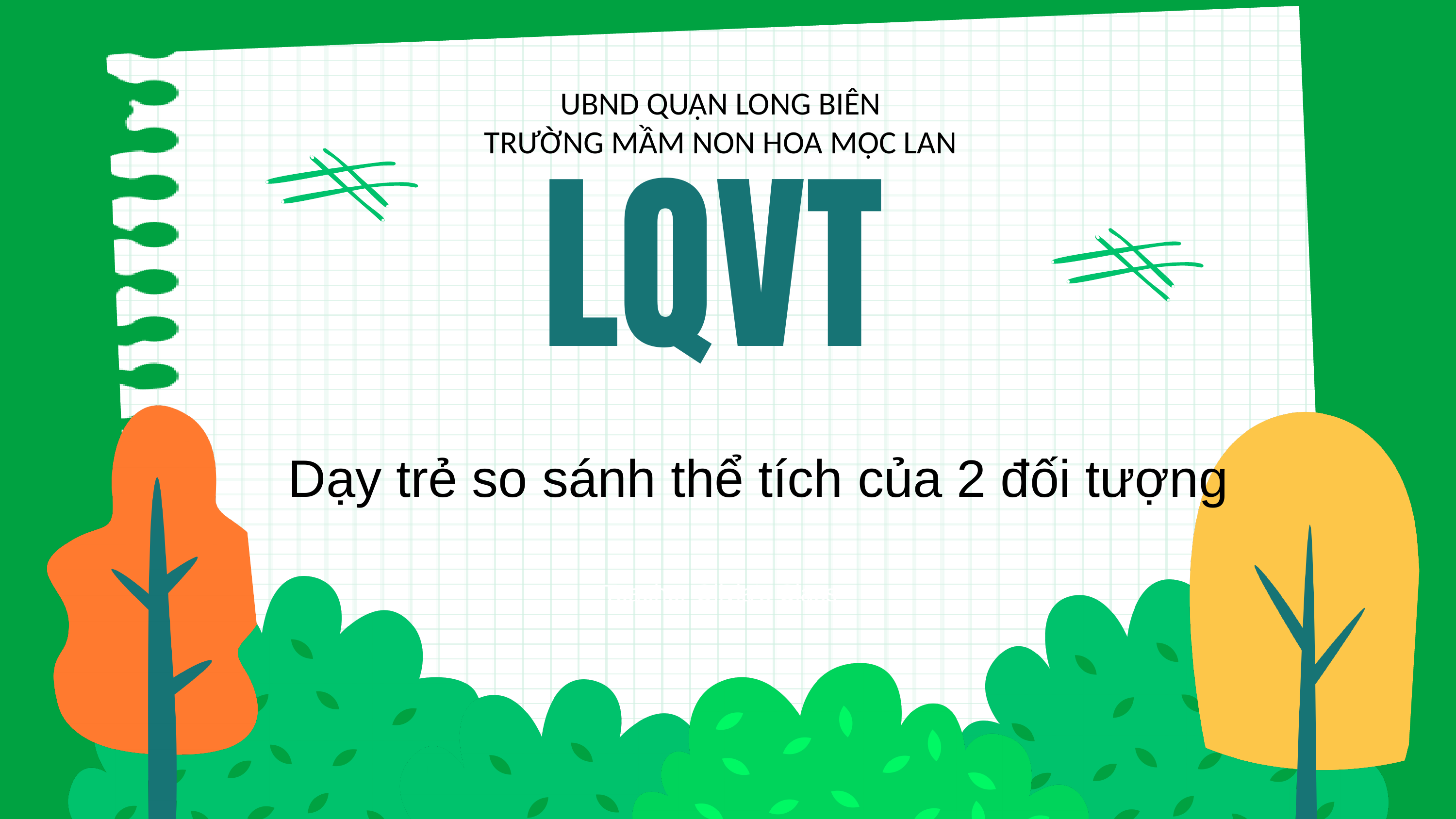

UBND QUẬN LONG BIÊN
TRƯỜNG MẦM NON HOA MỘC LAN

LQVT

Dạy trẻ so sánh thể tích của 2 đối tượng

Teacher Olivia's Class